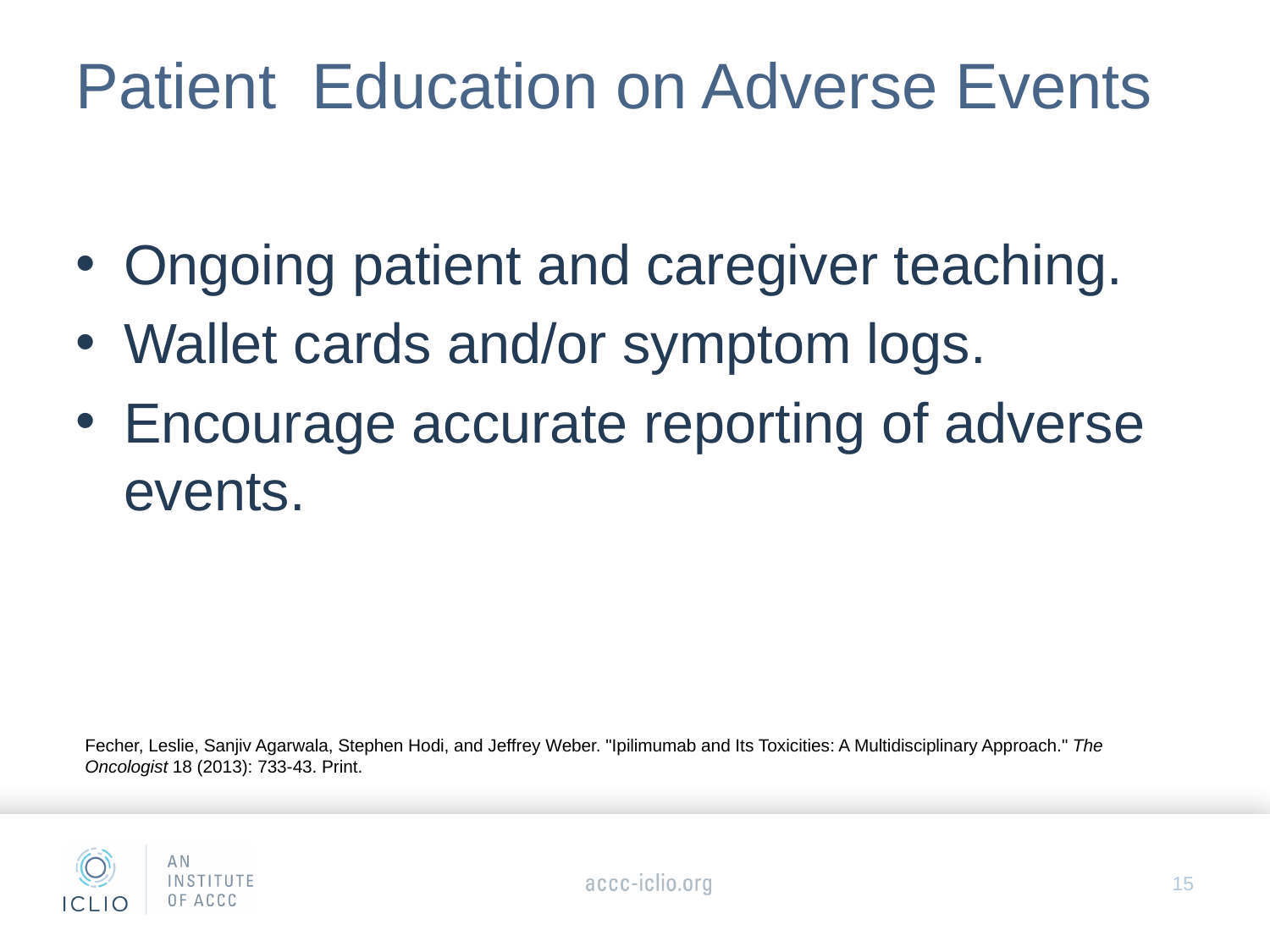

# Patient  Education on Adverse Events
Ongoing patient and caregiver teaching.
Wallet cards and/or symptom logs.
Encourage accurate reporting of adverse events.
Fecher, Leslie, Sanjiv Agarwala, Stephen Hodi, and Jeffrey Weber. "Ipilimumab and Its Toxicities: A Multidisciplinary Approach." The Oncologist 18 (2013): 733-43. Print.
15